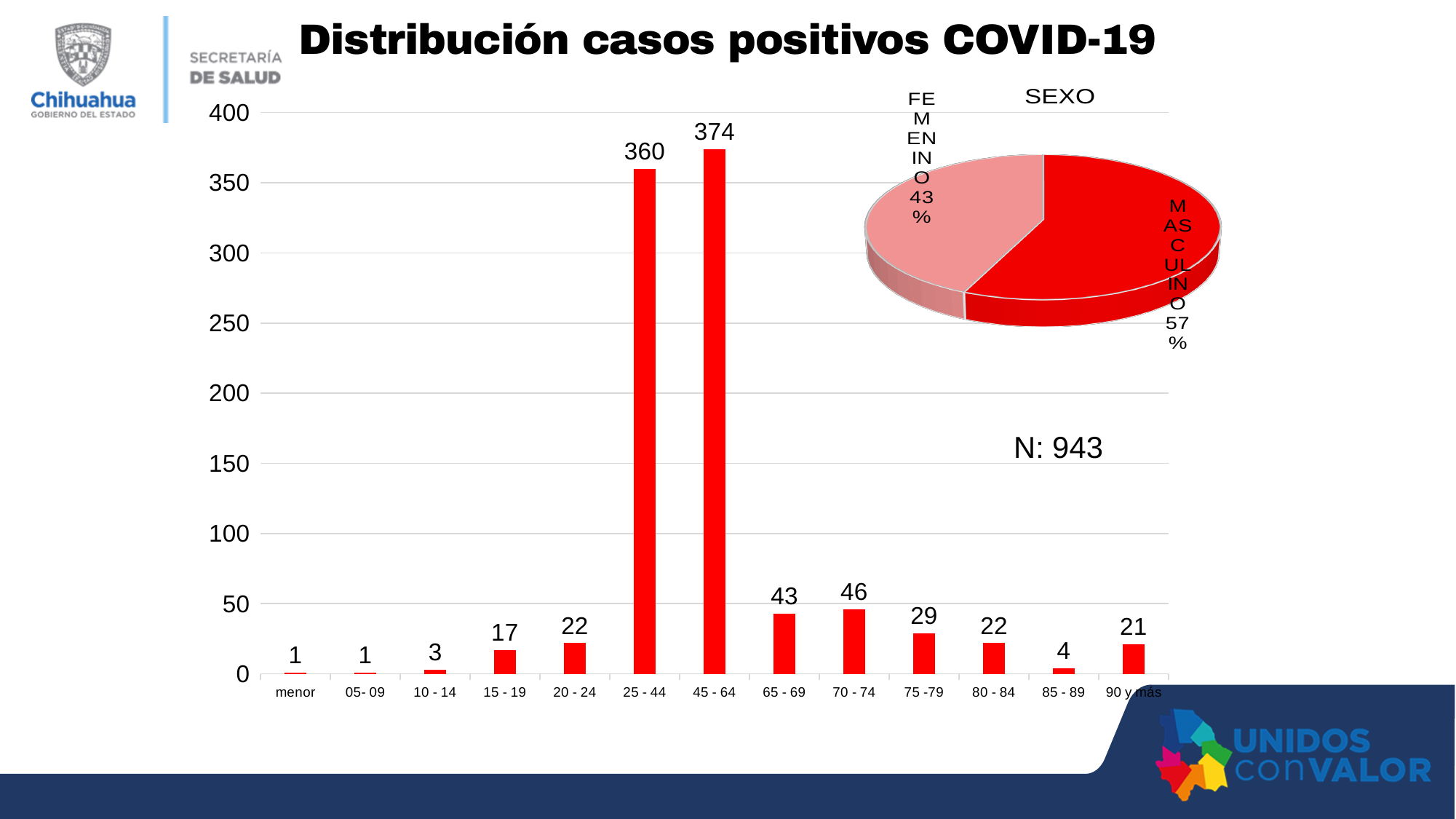

Distribución casos positivos COVID-19

[unsupported chart]

### Chart

| Category | CASOS |
|---|---|
| menor | 1.0 |
| 05- 09 | 1.0 |
| 10 - 14 | 3.0 |
| 15 - 19 | 17.0 |
| 20 - 24 | 22.0 |
| 25 - 44 | 360.0 |
| 45 - 64 | 374.0 |
| 65 - 69 | 43.0 |
| 70 - 74 | 46.0 |
| 75 -79 | 29.0 |
| 80 - 84 | 22.0 |
| 85 - 89 | 4.0 |
| 90 y más | 21.0 |
N: 943